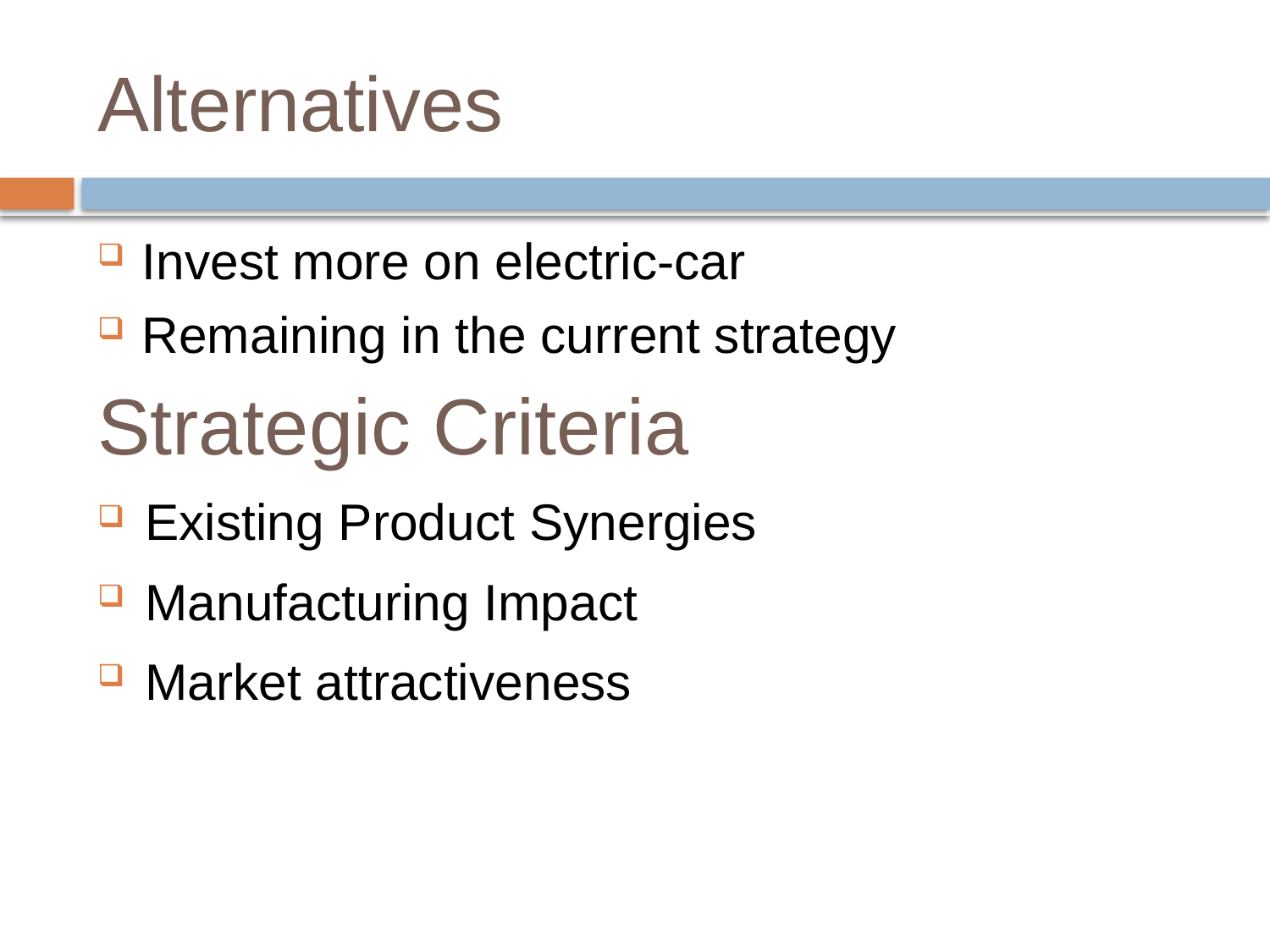

# Alternatives
Invest more on electric-car
Remaining in the current strategy
Strategic Criteria
Existing Product Synergies
Manufacturing Impact
Market attractiveness